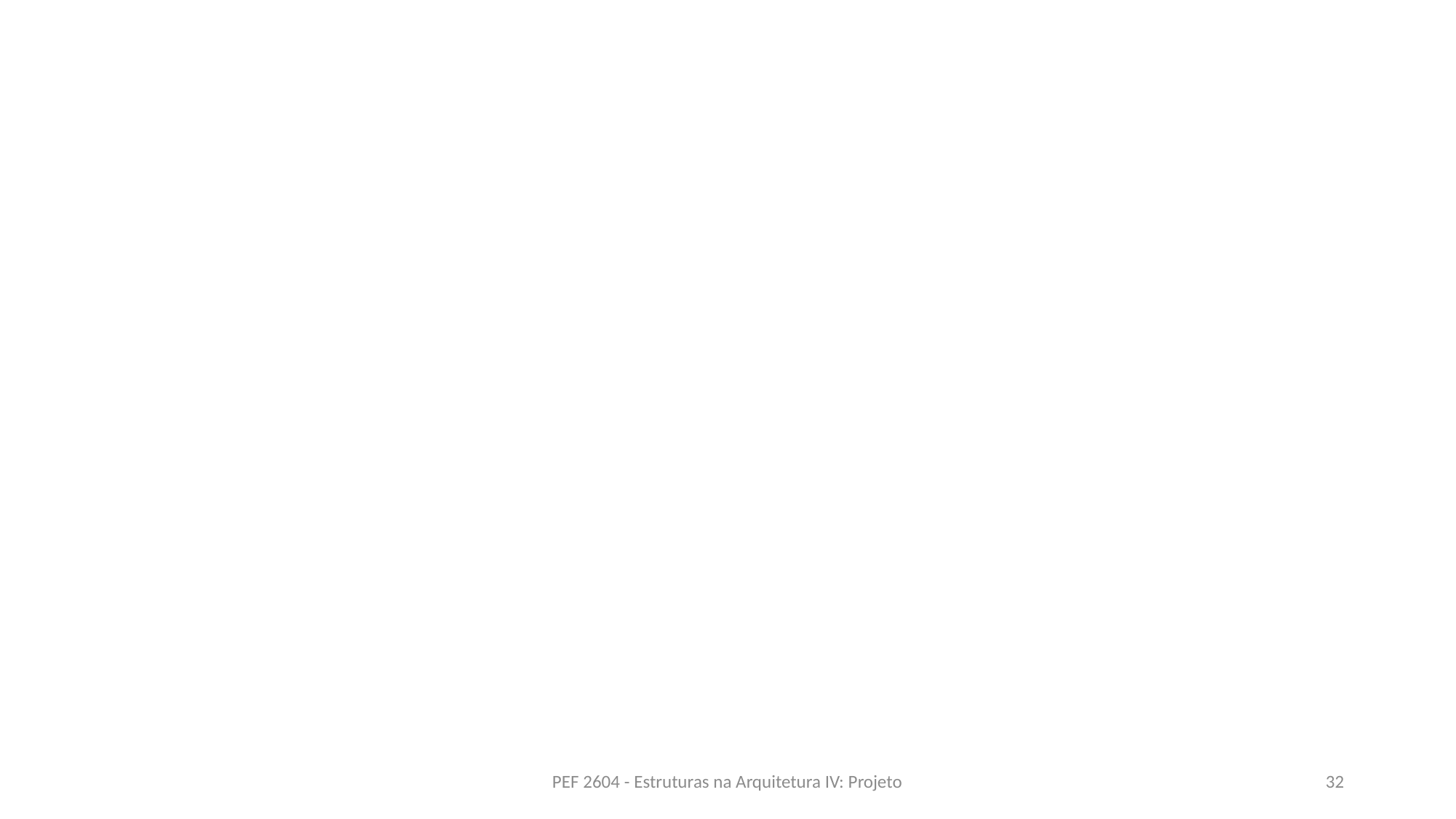

#

PEF 2604 - Estruturas na Arquitetura IV: Projeto
32